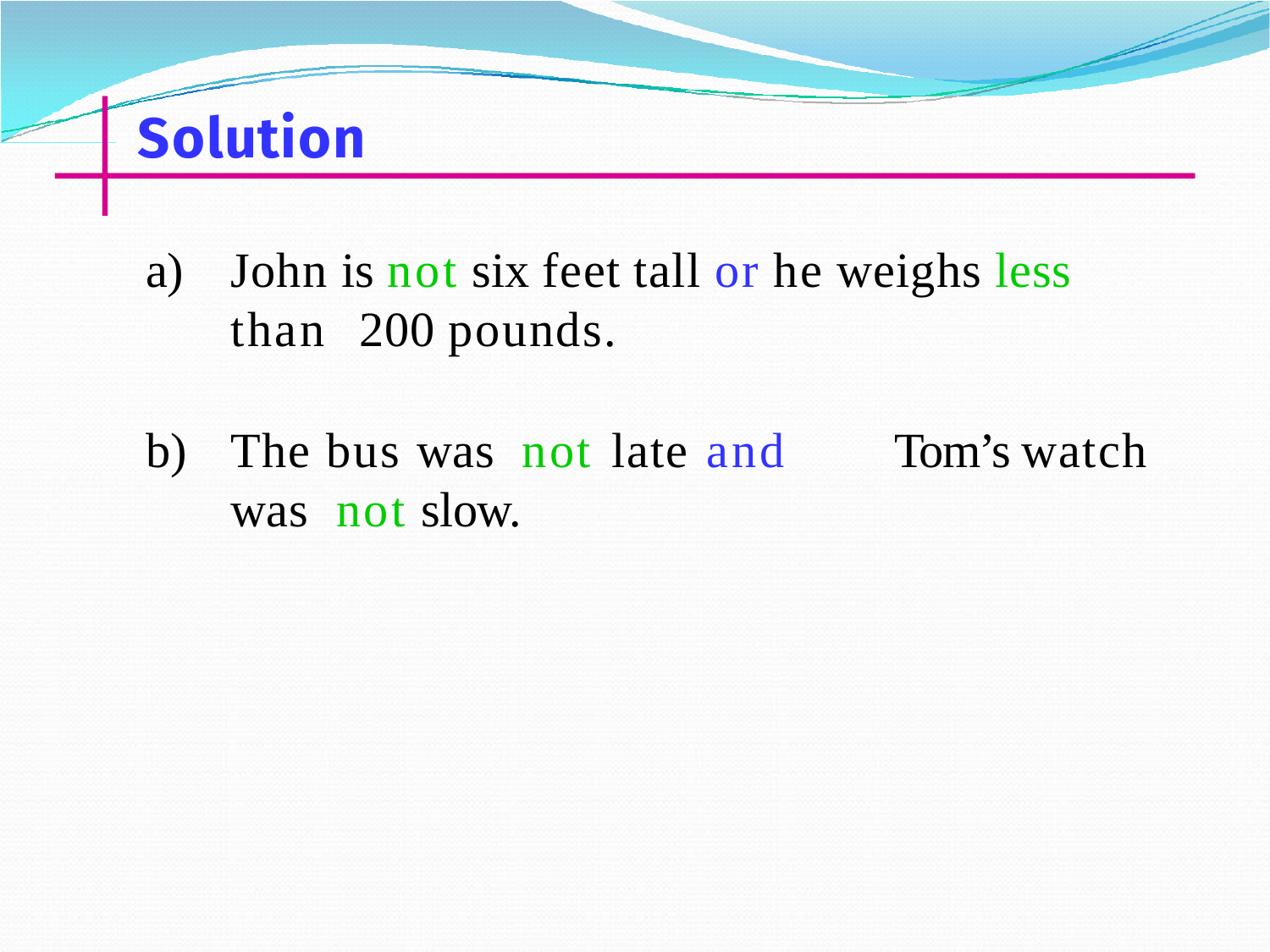

# Solution
John is not six feet tall or he weighs less than  200 pounds.

The bus was  not late and	Tom’s watch was  not slow.